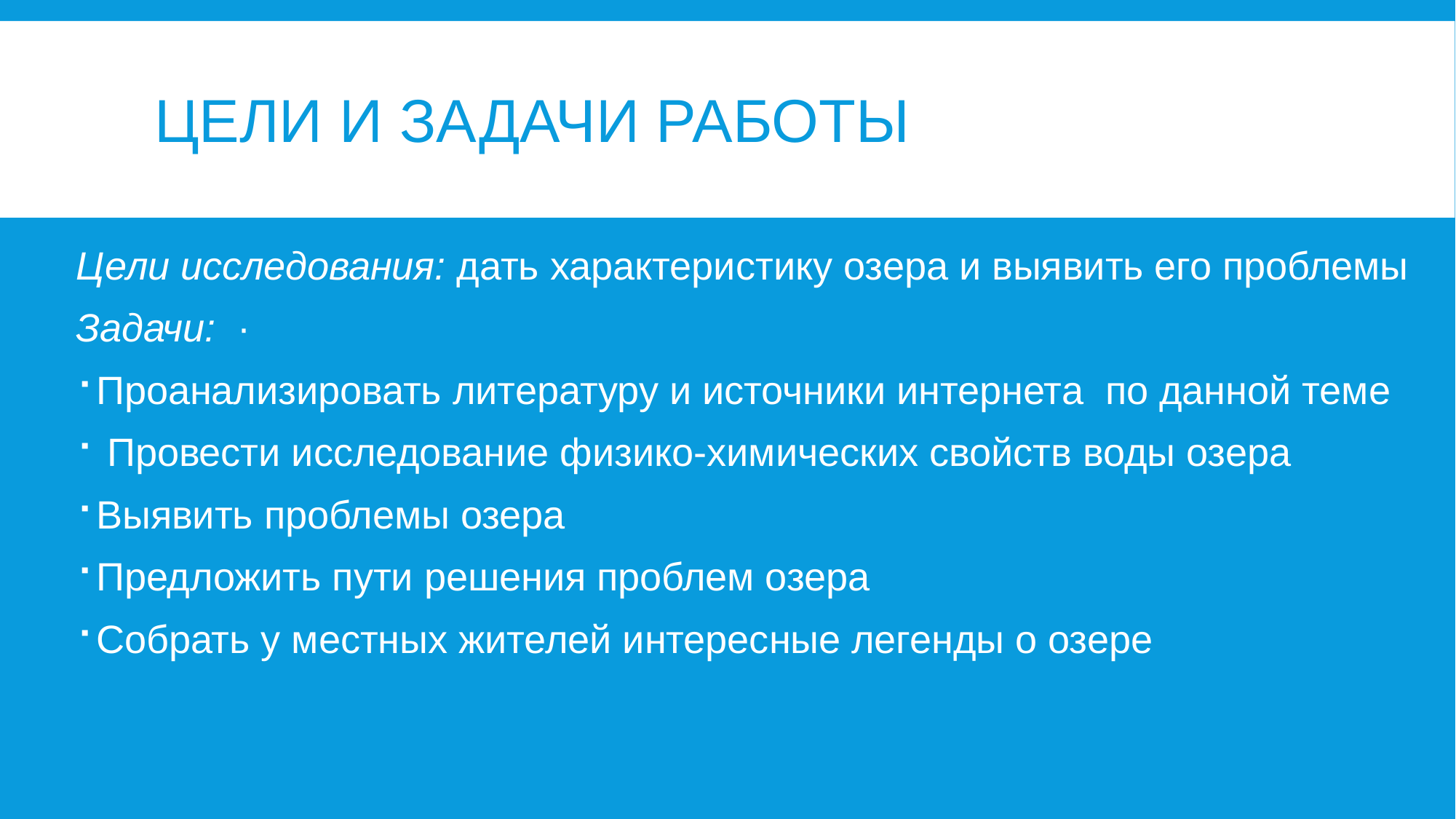

# Цели и задачи работы
Цели исследования: дать характеристику озера и выявить его проблемы
Задачи:  ·
Проанализировать литературу и источники интернета  по данной теме
 Провести исследование физико-химических свойств воды озера
Выявить проблемы озера
Предложить пути решения проблем озера
Собрать у местных жителей интересные легенды о озере